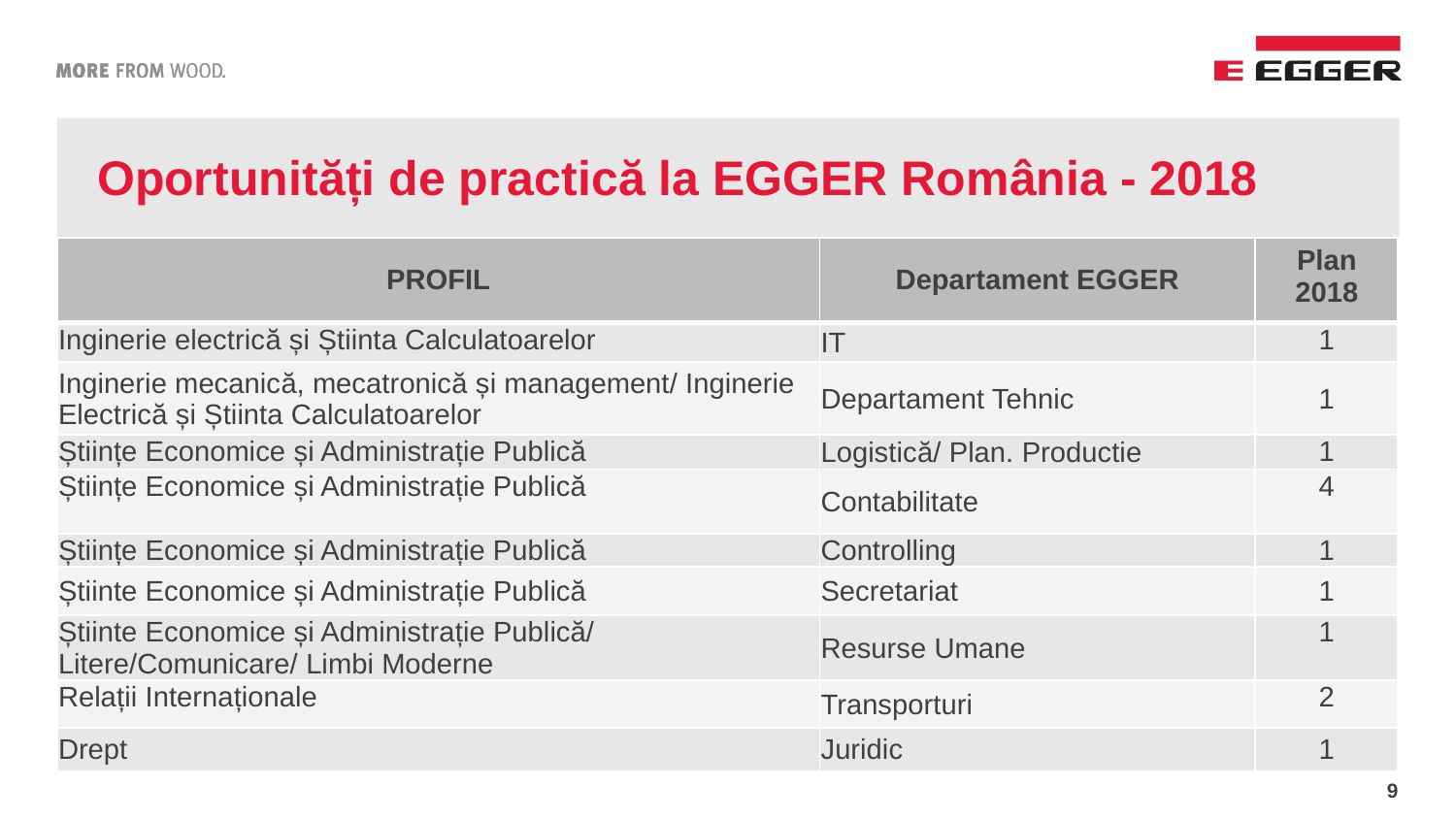

# Oportunități de practică la EGGER România - 2018
| PROFIL | Departament EGGER | Plan 2018 |
| --- | --- | --- |
| Inginerie electrică și Știinta Calculatoarelor | IT | 1 |
| Inginerie mecanică, mecatronică și management/ Inginerie Electrică și Știinta Calculatoarelor | Departament Tehnic | 1 |
| Științe Economice și Administrație Publică | Logistică/ Plan. Productie | 1 |
| Științe Economice și Administrație Publică | Contabilitate | 4 |
| Științe Economice și Administrație Publică | Controlling | 1 |
| Știinte Economice și Administrație Publică | Secretariat | 1 |
| Știinte Economice și Administrație Publică/ Litere/Comunicare/ Limbi Moderne | Resurse Umane | 1 |
| Relații Internaționale | Transporturi | 2 |
| Drept | Juridic | 1 |
9